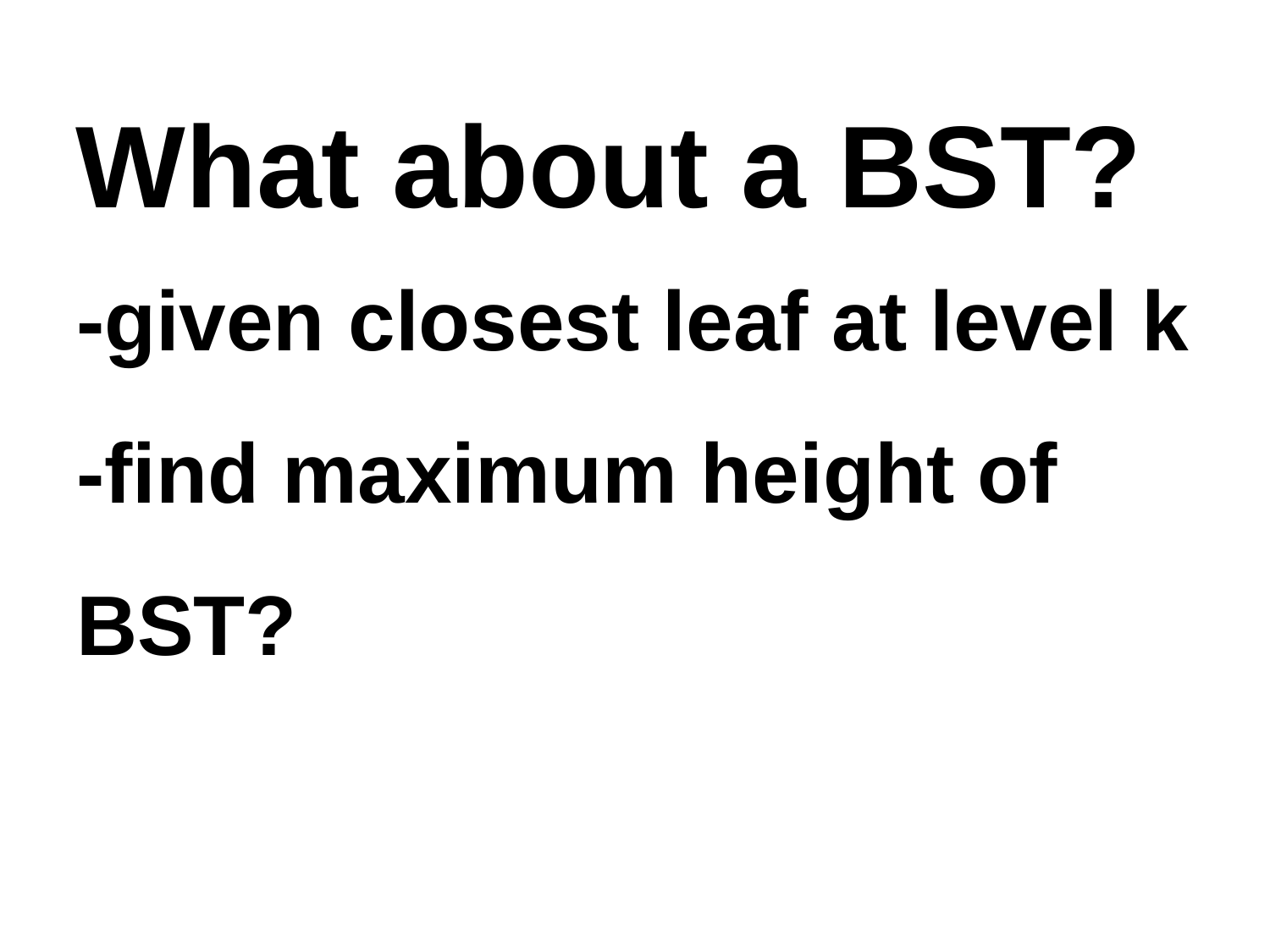

What about a BST?
# -given closest leaf at level k -find maximum height of BST?